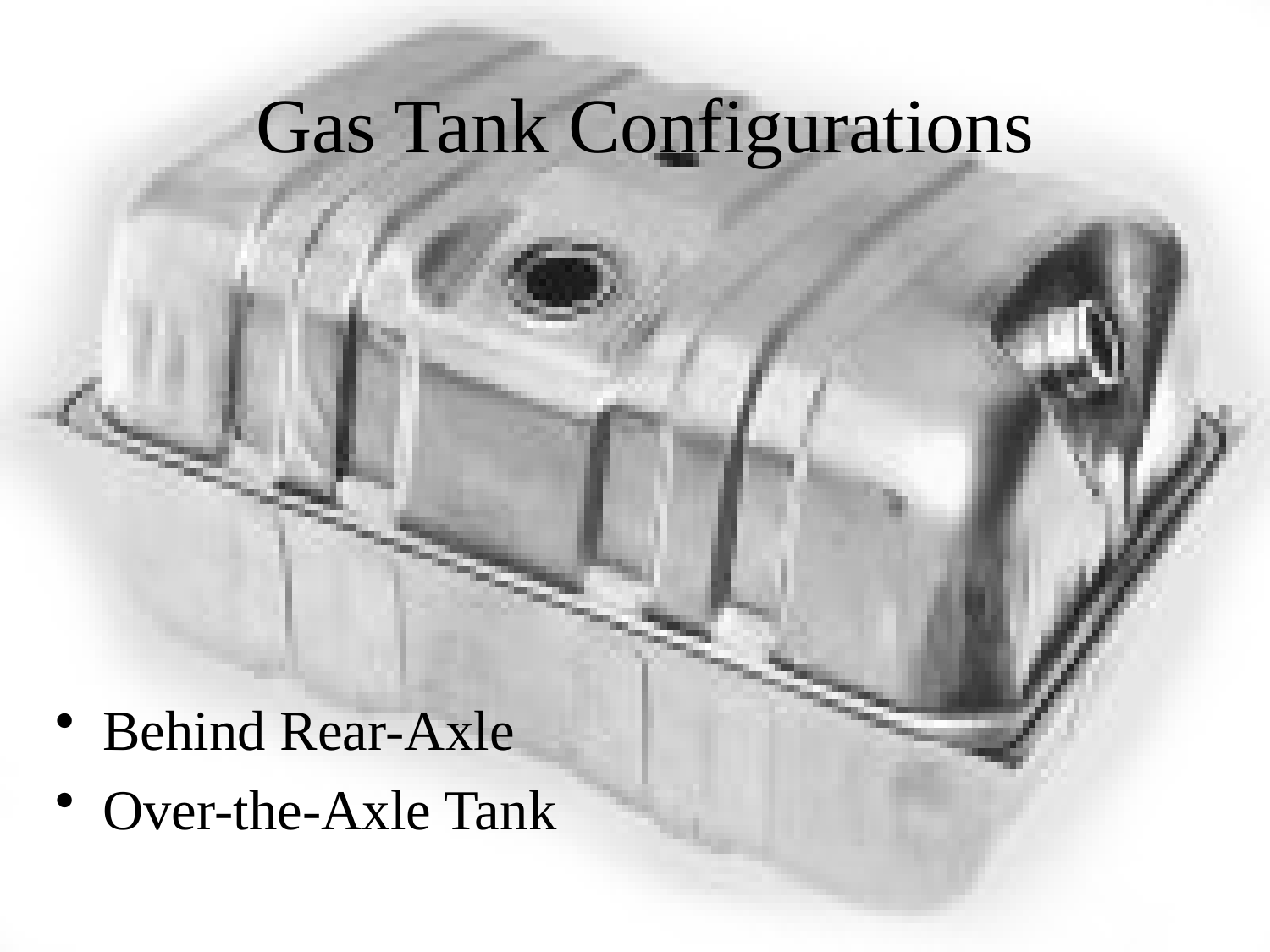

# Gas Tank Configurations
Behind Rear-Axle
Over-the-Axle Tank